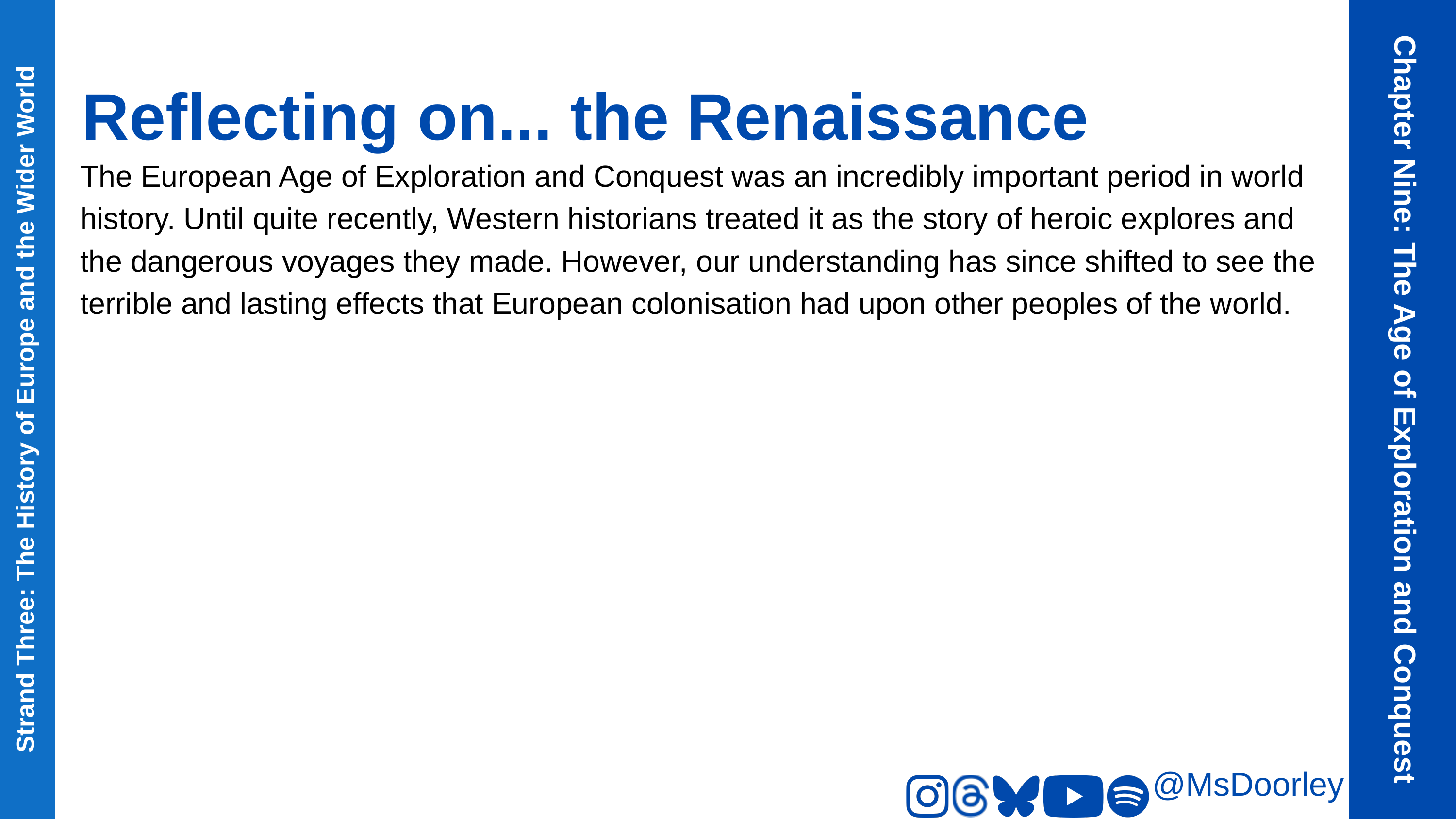

Reflecting on... the Renaissance
The European Age of Exploration and Conquest was an incredibly important period in world history. Until quite recently, Western historians treated it as the story of heroic explores and the dangerous voyages they made. However, our understanding has since shifted to see the terrible and lasting effects that European colonisation had upon other peoples of the world.
Chapter Nine: The Age of Exploration and Conquest
Strand Three: The History of Europe and the Wider World

@MsDoorley